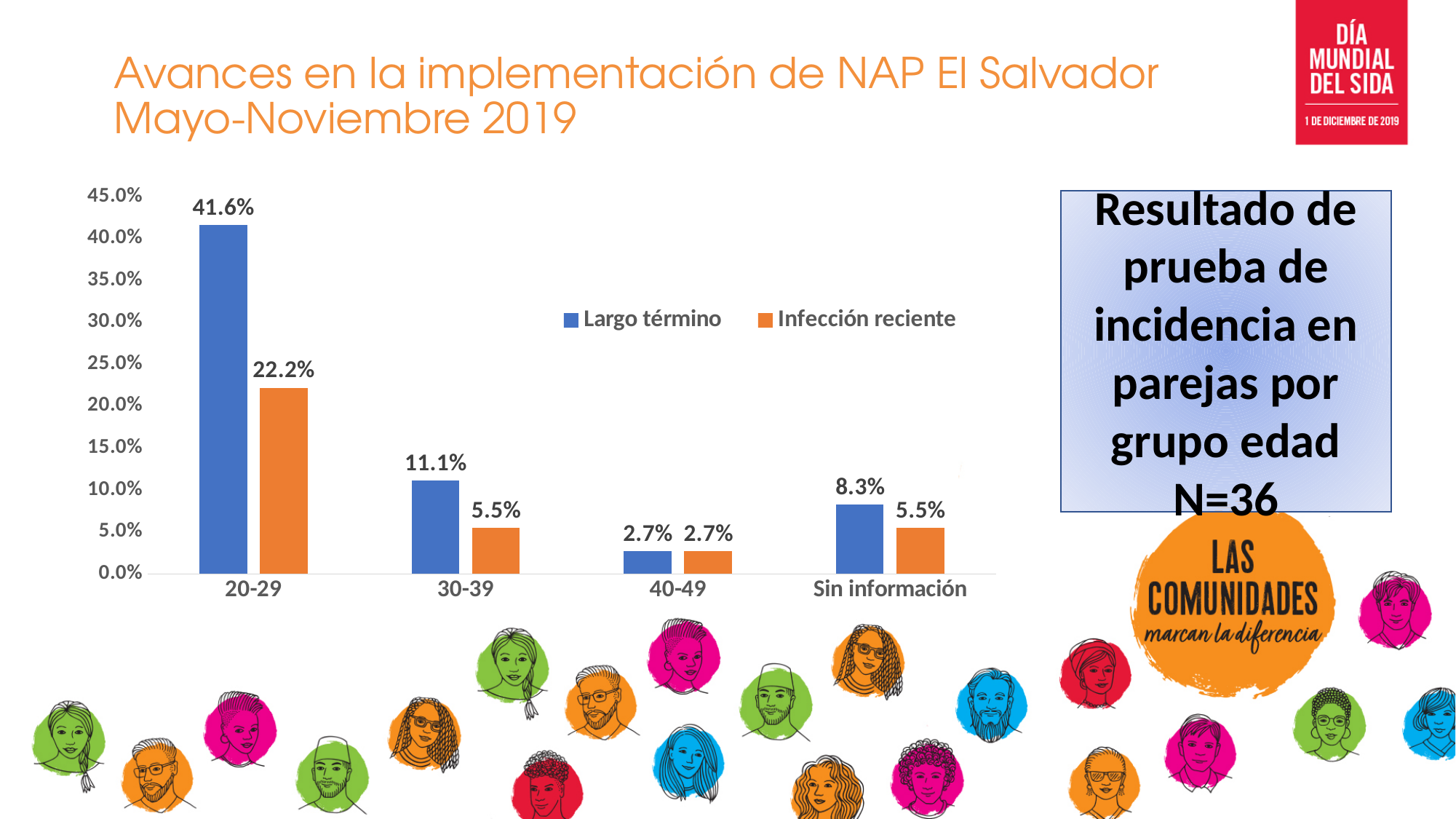

# Avances en la implementación de NAP El Salvador Mayo-Noviembre 2019

### Chart

| Category | Largo término | Infección reciente |
|---|---|---|
| 20-29 | 0.416 | 0.222 |
| 30-39 | 0.111 | 0.055 |
| 40-49 | 0.027 | 0.027 |
| Sin información | 0.083 | 0.055 |
Resultado de prueba de incidencia en parejas por grupo edad
N=36